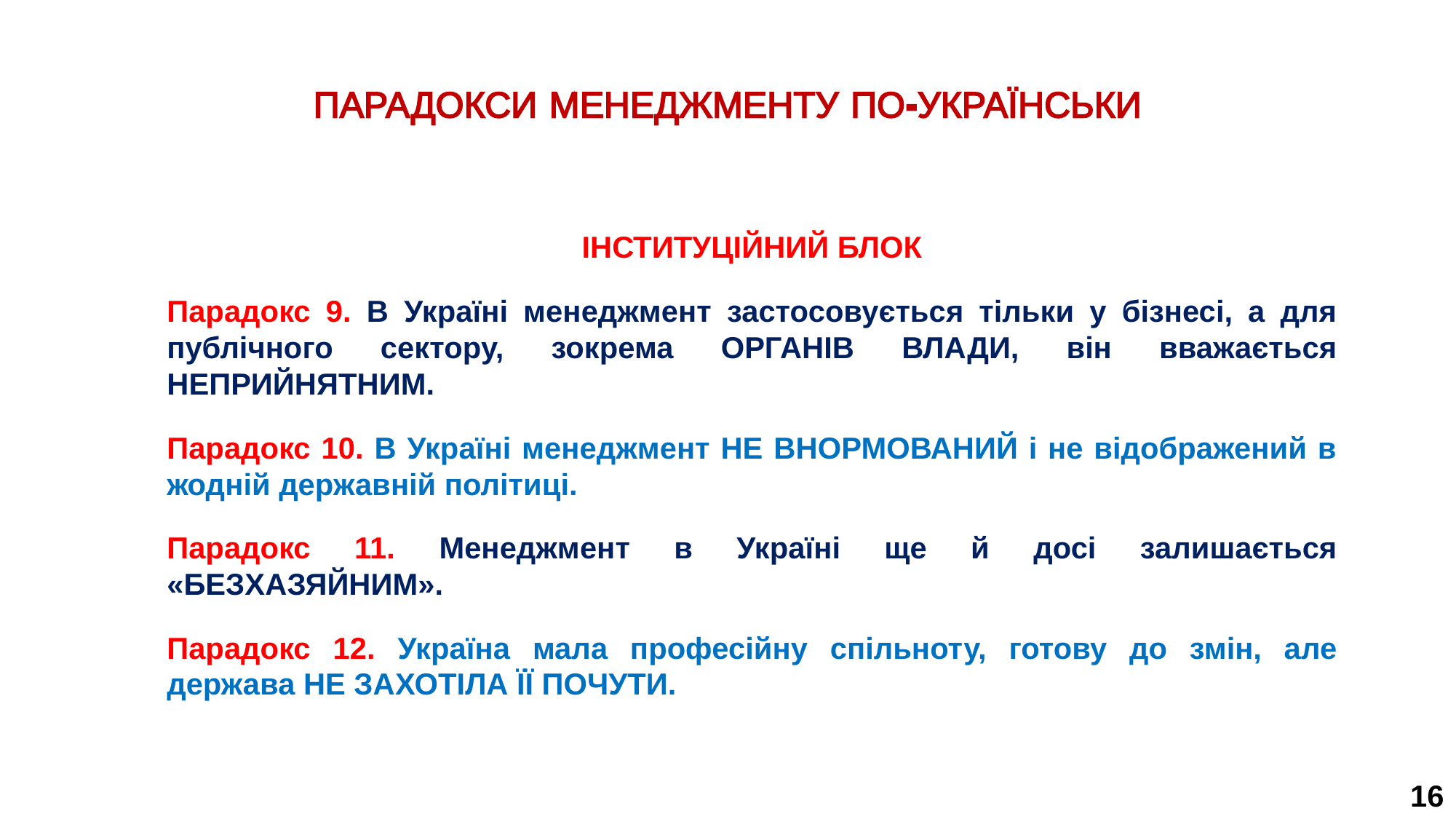

ПАРАДОКСИ МЕНЕДЖМЕНТУ ПО-УКРАЇНСЬКИ
ІНСТИТУЦІЙНИЙ БЛОК
Парадокс 9. В Україні менеджмент застосовується тільки у бізнесі, а для публічного сектору, зокрема ОРГАНІВ ВЛАДИ, він вважається НЕПРИЙНЯТНИМ.
Парадокс 10. В Україні менеджмент НЕ ВНОРМОВАНИЙ і не відображений в жодній державній політиці.
Парадокс 11. Менеджмент в Україні ще й досі залишається «БЕЗХАЗЯЙНИМ».
Парадокс 12. Україна мала професійну спільноту, готову до змін, але держава НЕ ЗАХОТІЛА ЇЇ ПОЧУТИ.
16